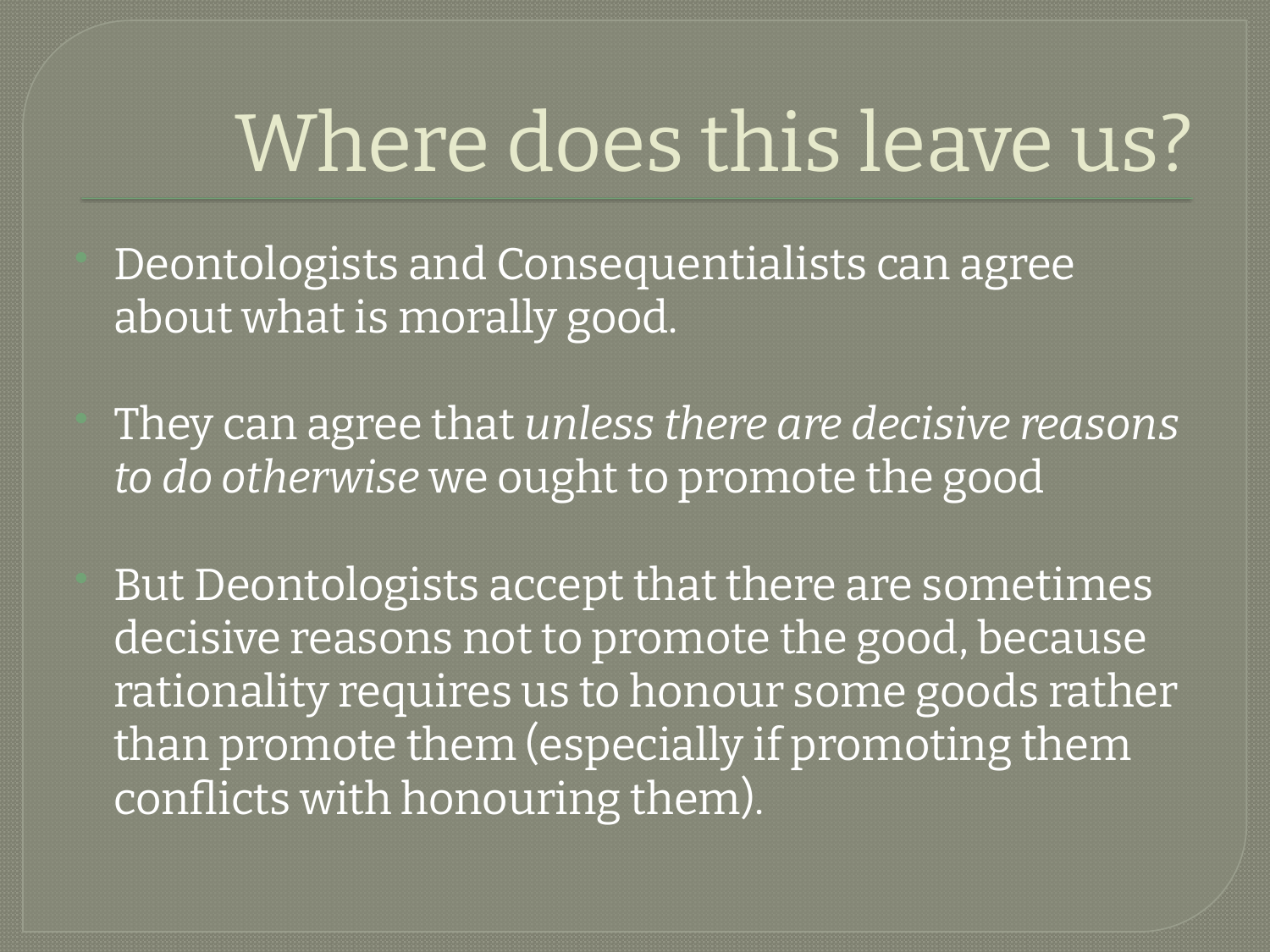

# Where does this leave us?
Deontologists and Consequentialists can agree about what is morally good.

They can agree that unless there are decisive reasons to do otherwise we ought to promote the good

But Deontologists accept that there are sometimes decisive reasons not to promote the good, because rationality requires us to honour some goods rather than promote them (especially if promoting them conflicts with honouring them).